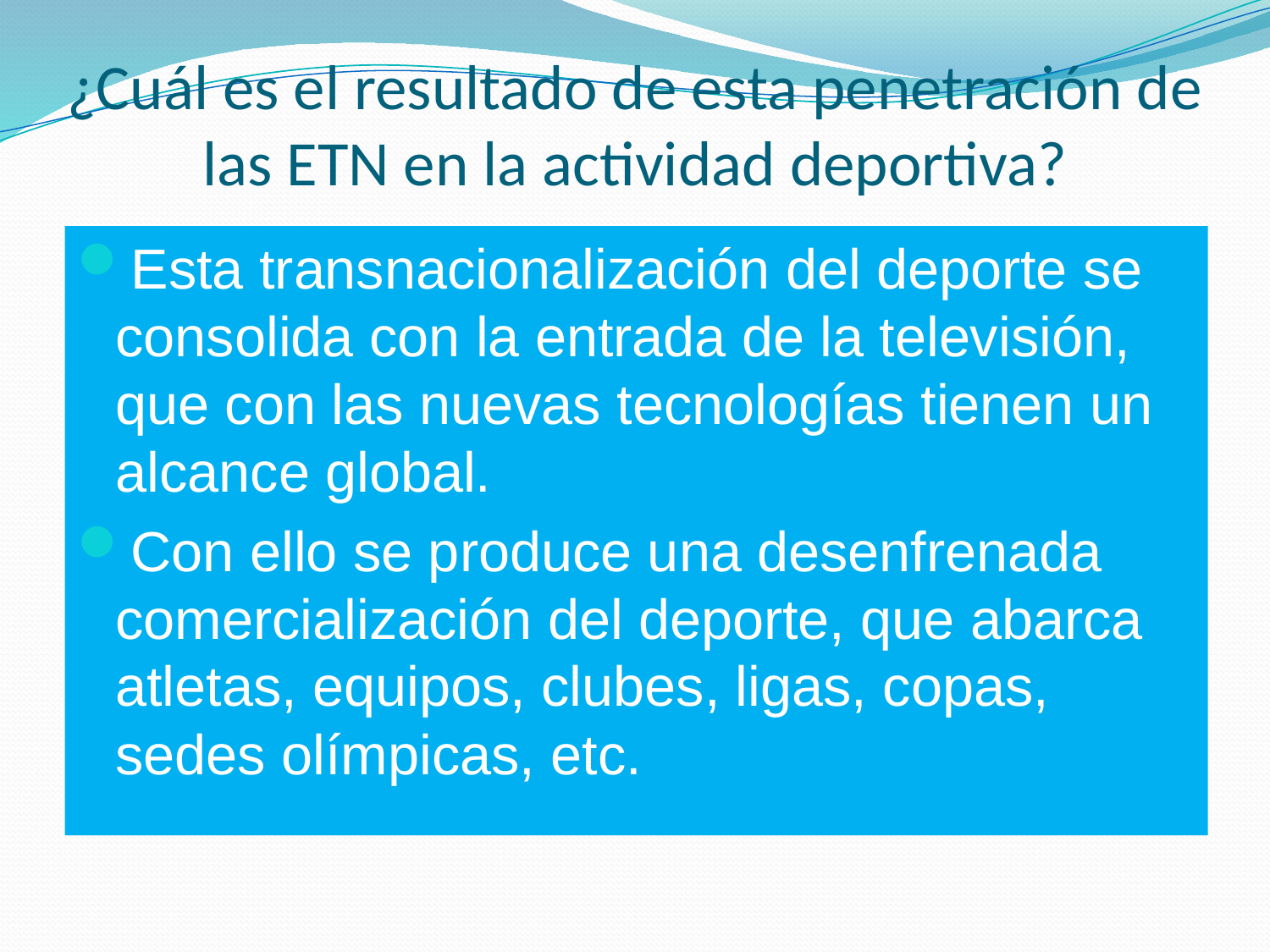

# ¿Cuál es el resultado de esta penetración de las ETN en la actividad deportiva?
Esta transnacionalización del deporte se consolida con la entrada de la televisión, que con las nuevas tecnologías tienen un alcance global.
Con ello se produce una desenfrenada comercialización del deporte, que abarca atletas, equipos, clubes, ligas, copas, sedes olímpicas, etc.